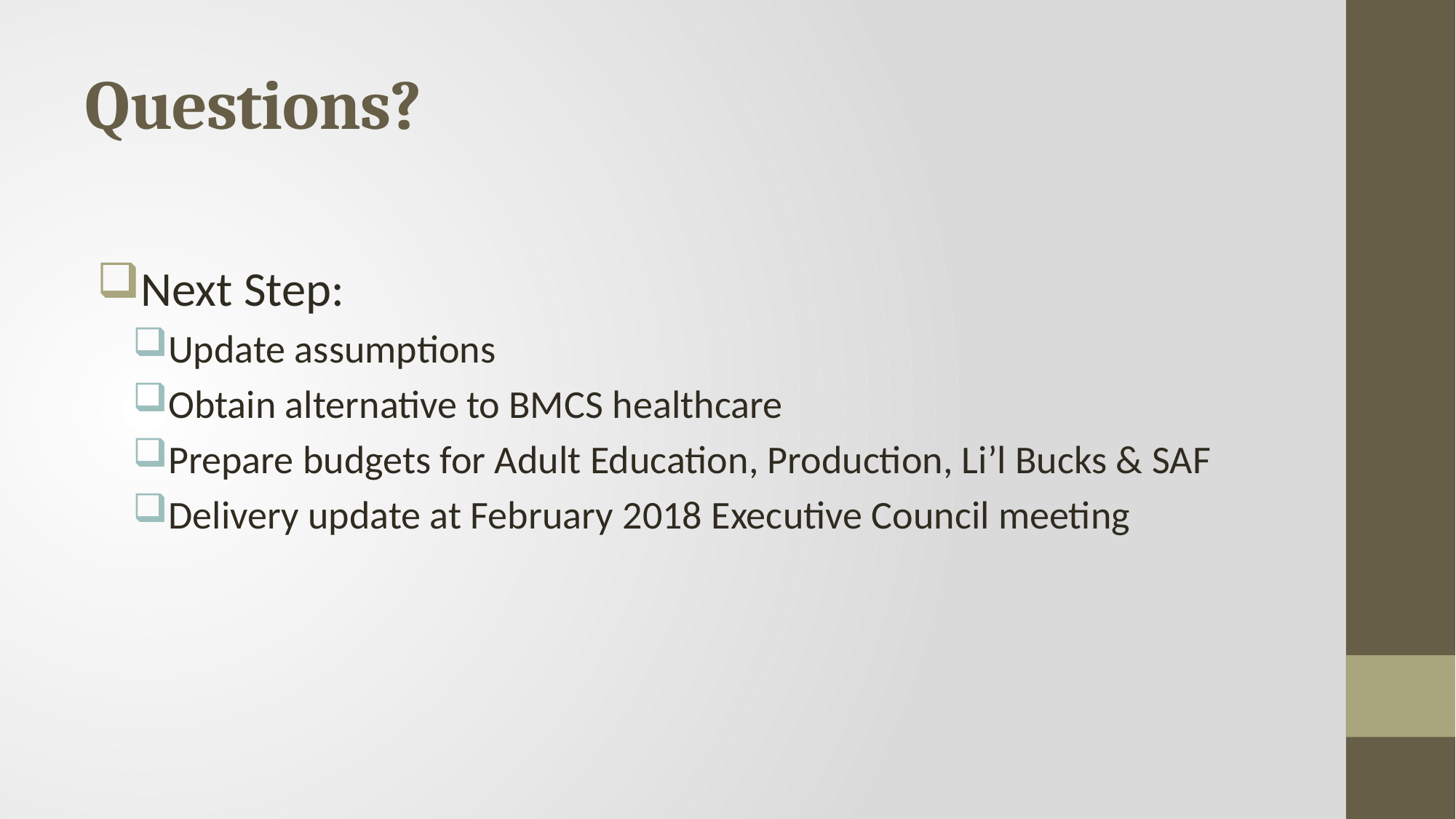

# Questions?

Next Step:
Update assumptions
Obtain alternative to BMCS healthcare
Prepare budgets for Adult Education, Production, Li’l Bucks & SAF
Delivery update at February 2018 Executive Council meeting